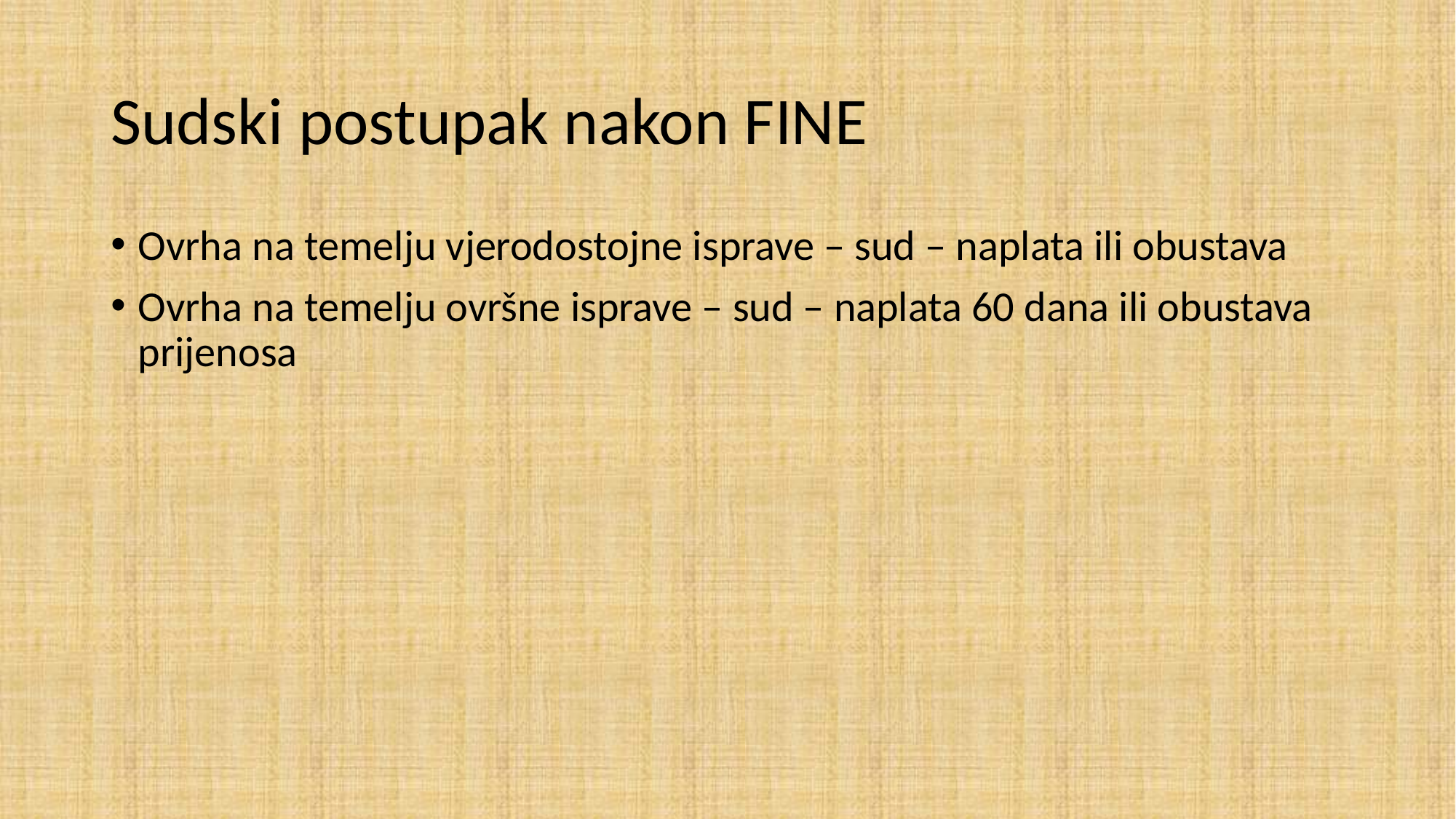

# Sudski postupak nakon FINE
Ovrha na temelju vjerodostojne isprave – sud – naplata ili obustava
Ovrha na temelju ovršne isprave – sud – naplata 60 dana ili obustava prijenosa